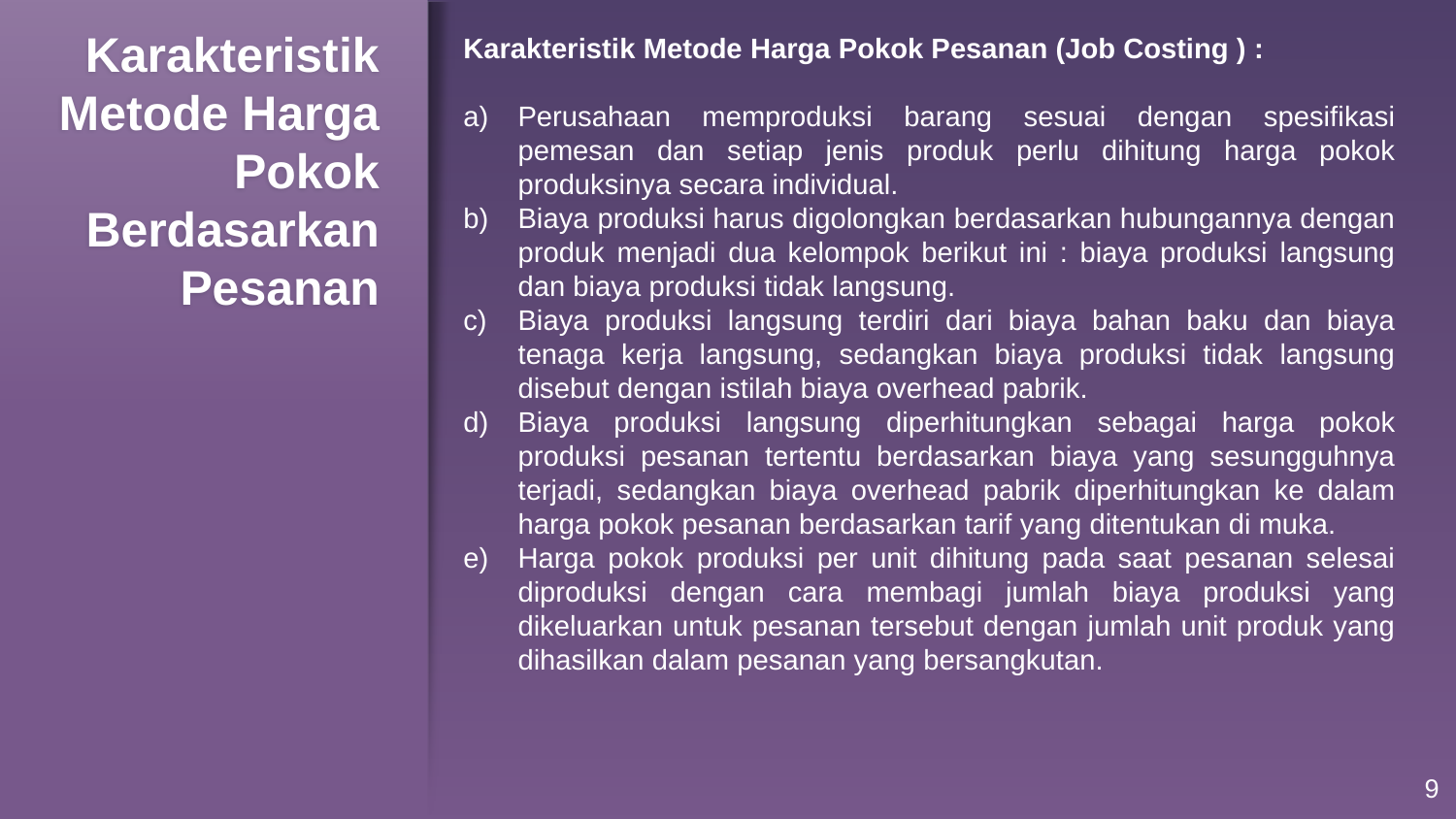

# Karakteristik Metode Harga Pokok Berdasarkan Pesanan
Karakteristik Metode Harga Pokok Pesanan (Job Costing ) :

Perusahaan memproduksi barang sesuai dengan spesifikasi pemesan dan setiap jenis produk perlu dihitung harga pokok produksinya secara individual.
Biaya produksi harus digolongkan berdasarkan hubungannya dengan produk menjadi dua kelompok berikut ini : biaya produksi langsung dan biaya produksi tidak langsung.
Biaya produksi langsung terdiri dari biaya bahan baku dan biaya tenaga kerja langsung, sedangkan biaya produksi tidak langsung disebut dengan istilah biaya overhead pabrik.
Biaya produksi langsung diperhitungkan sebagai harga pokok produksi pesanan tertentu berdasarkan biaya yang sesungguhnya terjadi, sedangkan biaya overhead pabrik diperhitungkan ke dalam harga pokok pesanan berdasarkan tarif yang ditentukan di muka.
Harga pokok produksi per unit dihitung pada saat pesanan selesai diproduksi dengan cara membagi jumlah biaya produksi yang dikeluarkan untuk pesanan tersebut dengan jumlah unit produk yang dihasilkan dalam pesanan yang bersangkutan.

9